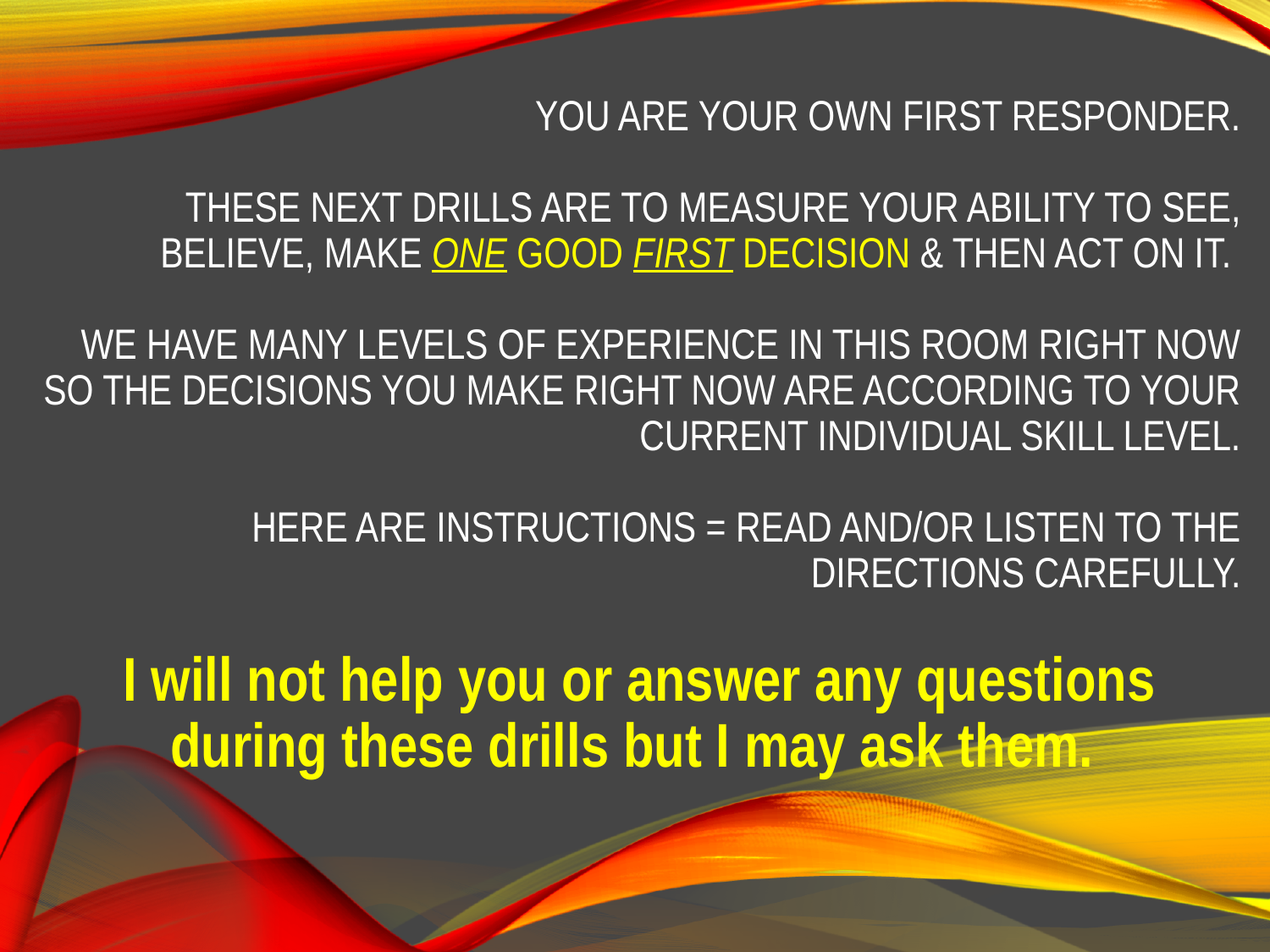

# you are your own first responder. these NEXT drills are to measure your ability to see, believe, make one good first decision & then act on it. WE HAVE MANY LEVELS OF EXPERIENCE IN THIS ROOM RIGHT NOW SO the decisions you make right NOW are according to your current individual skill level. Here are Instructions = Read and/or listen to the directions carefully.
I will not help you or answer any questions during these drills but I may ask them.